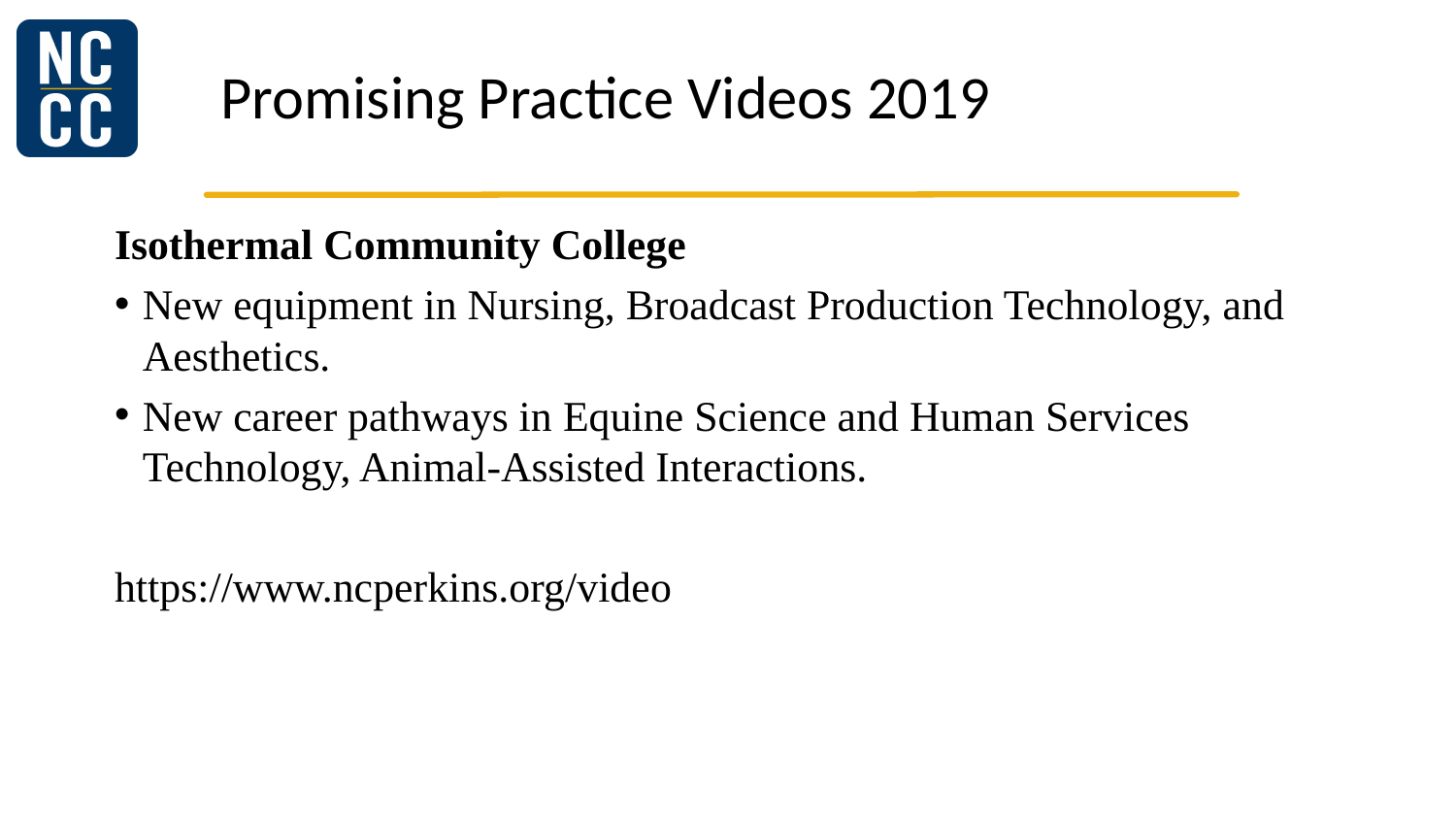

# Promising Practice Videos 2019
Isothermal Community College
New equipment in Nursing, Broadcast Production Technology, and Aesthetics.
New career pathways in Equine Science and Human Services Technology, Animal-Assisted Interactions.

https://www.ncperkins.org/video